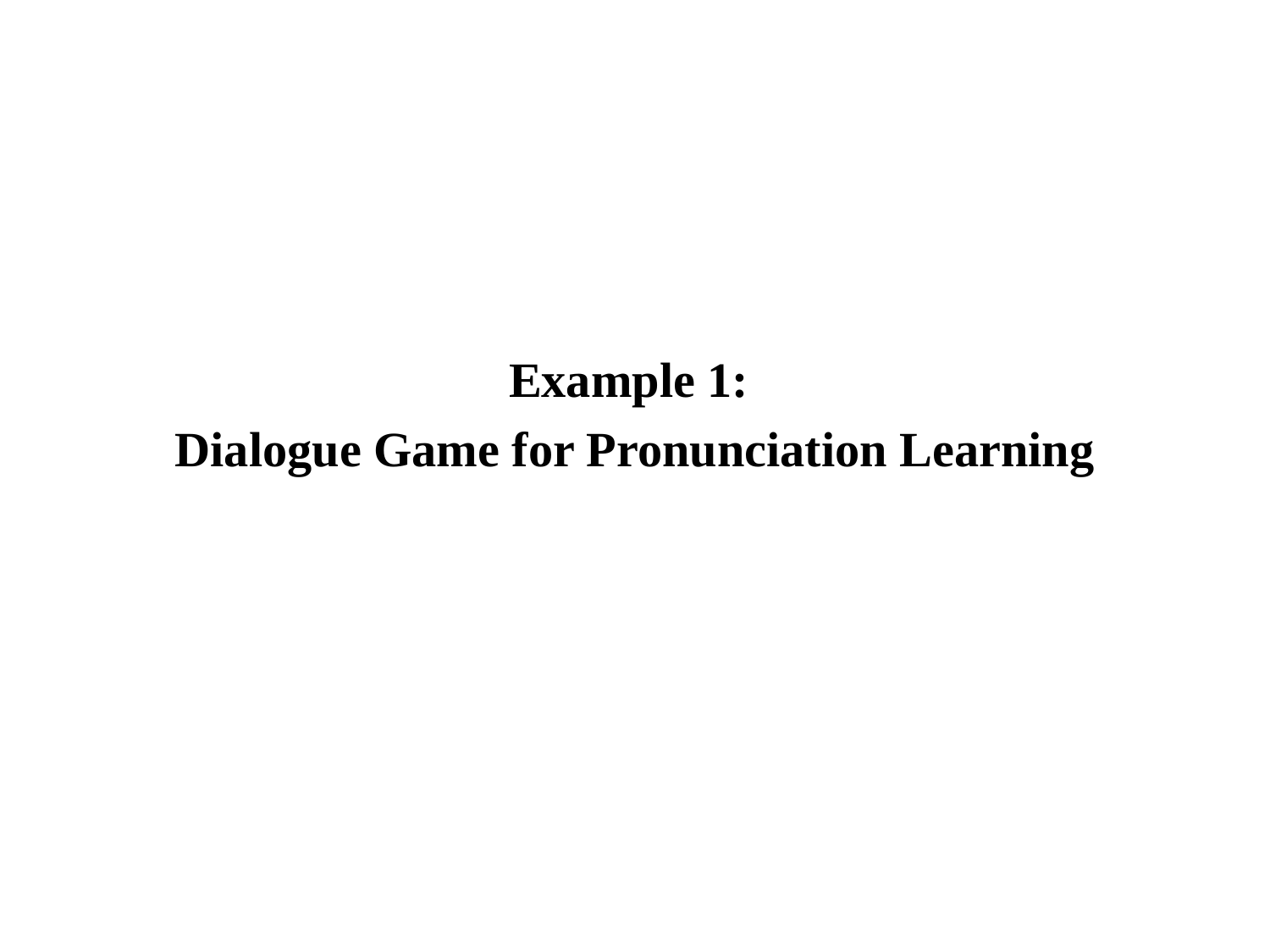

Example 1:
Dialogue Game for Pronunciation Learning